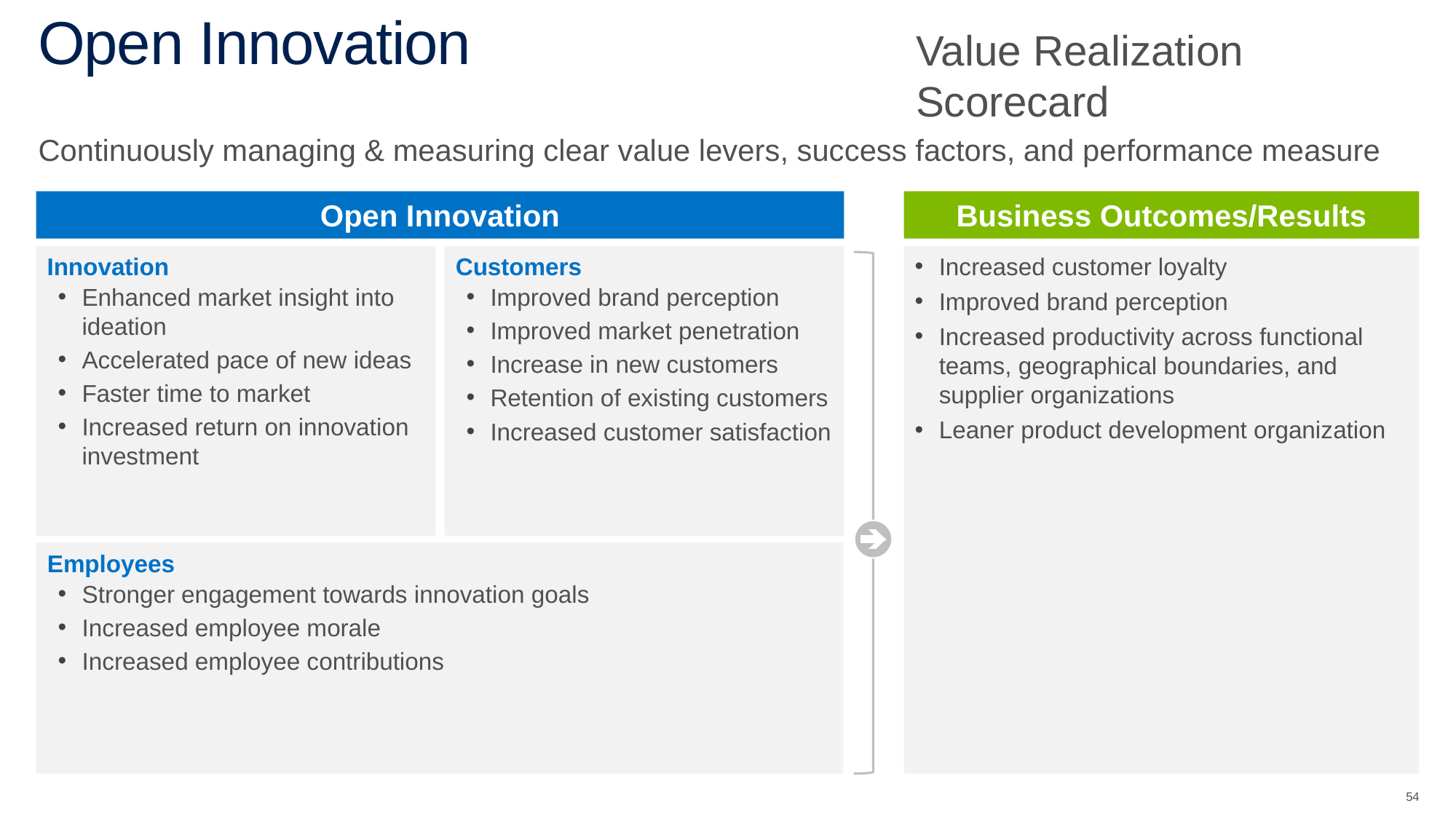

# Open Innovation
Value Realization Scorecard
Continuously managing & measuring clear value levers, success factors, and performance measure
Open Innovation
Business Outcomes/Results
Innovation
Enhanced market insight into ideation
Accelerated pace of new ideas
Faster time to market
Increased return on innovation investment
Customers
Improved brand perception
Improved market penetration
Increase in new customers
Retention of existing customers
Increased customer satisfaction
Increased customer loyalty
Improved brand perception
Increased productivity across functional teams, geographical boundaries, and supplier organizations
Leaner product development organization

Employees
Stronger engagement towards innovation goals
Increased employee morale
Increased employee contributions
54